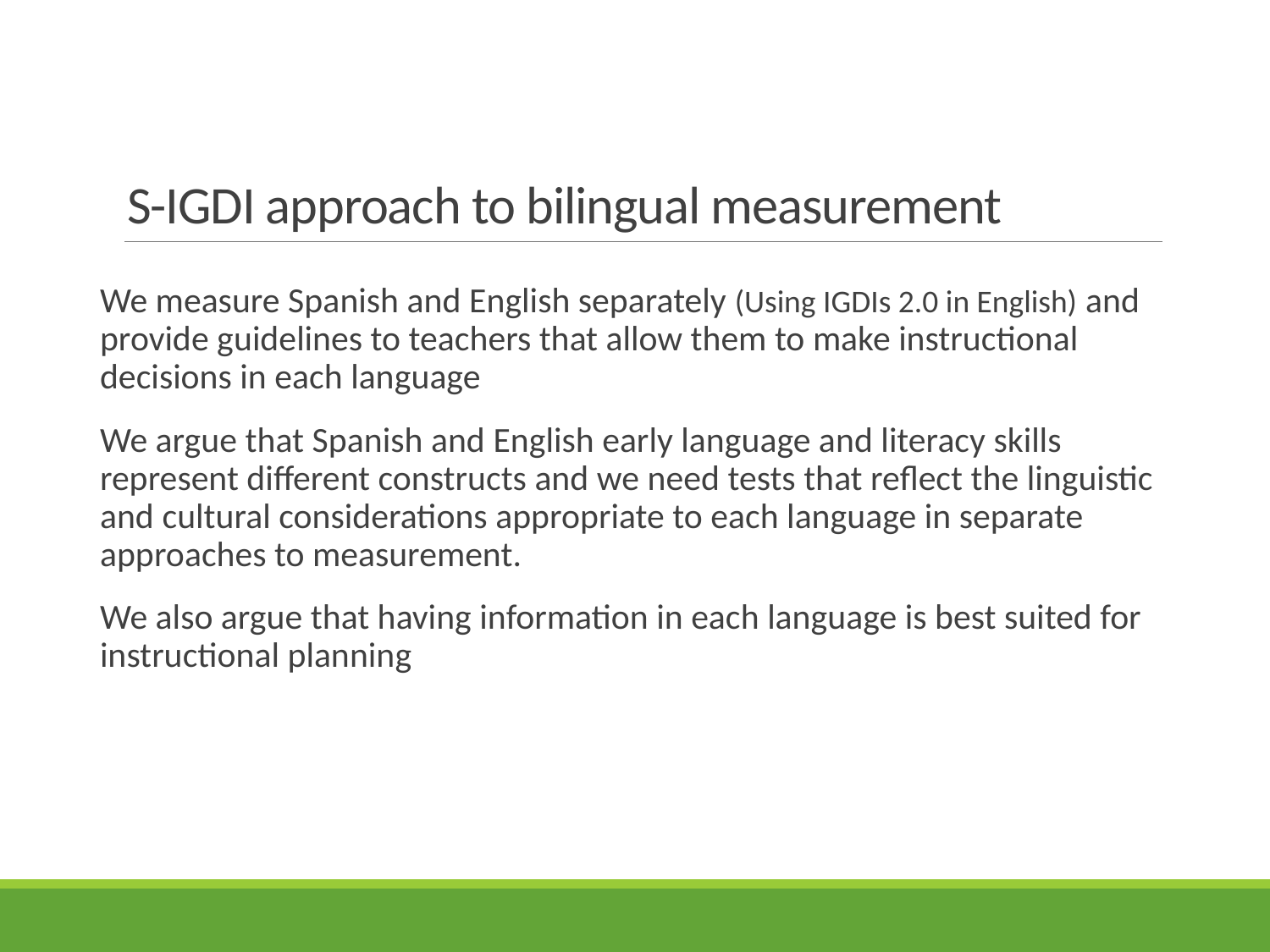

# S-IGDI approach to bilingual measurement
We measure Spanish and English separately (Using IGDIs 2.0 in English) and provide guidelines to teachers that allow them to make instructional decisions in each language
We argue that Spanish and English early language and literacy skills represent different constructs and we need tests that reflect the linguistic and cultural considerations appropriate to each language in separate approaches to measurement.
We also argue that having information in each language is best suited for instructional planning